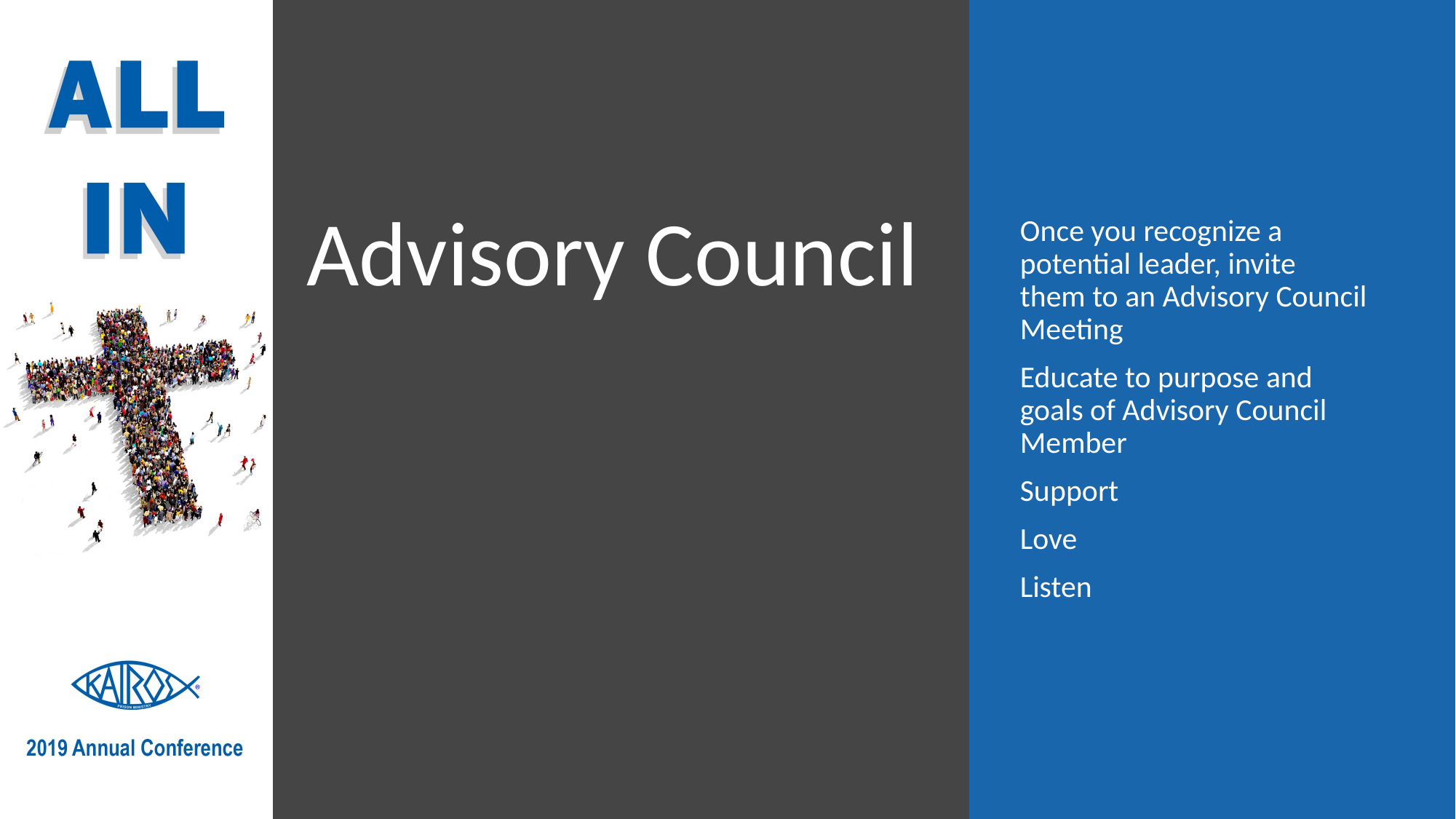

# Advisory Council
Once you recognize a potential leader, invite them to an Advisory Council Meeting
Educate to purpose and goals of Advisory Council Member
Support
Love
Listen